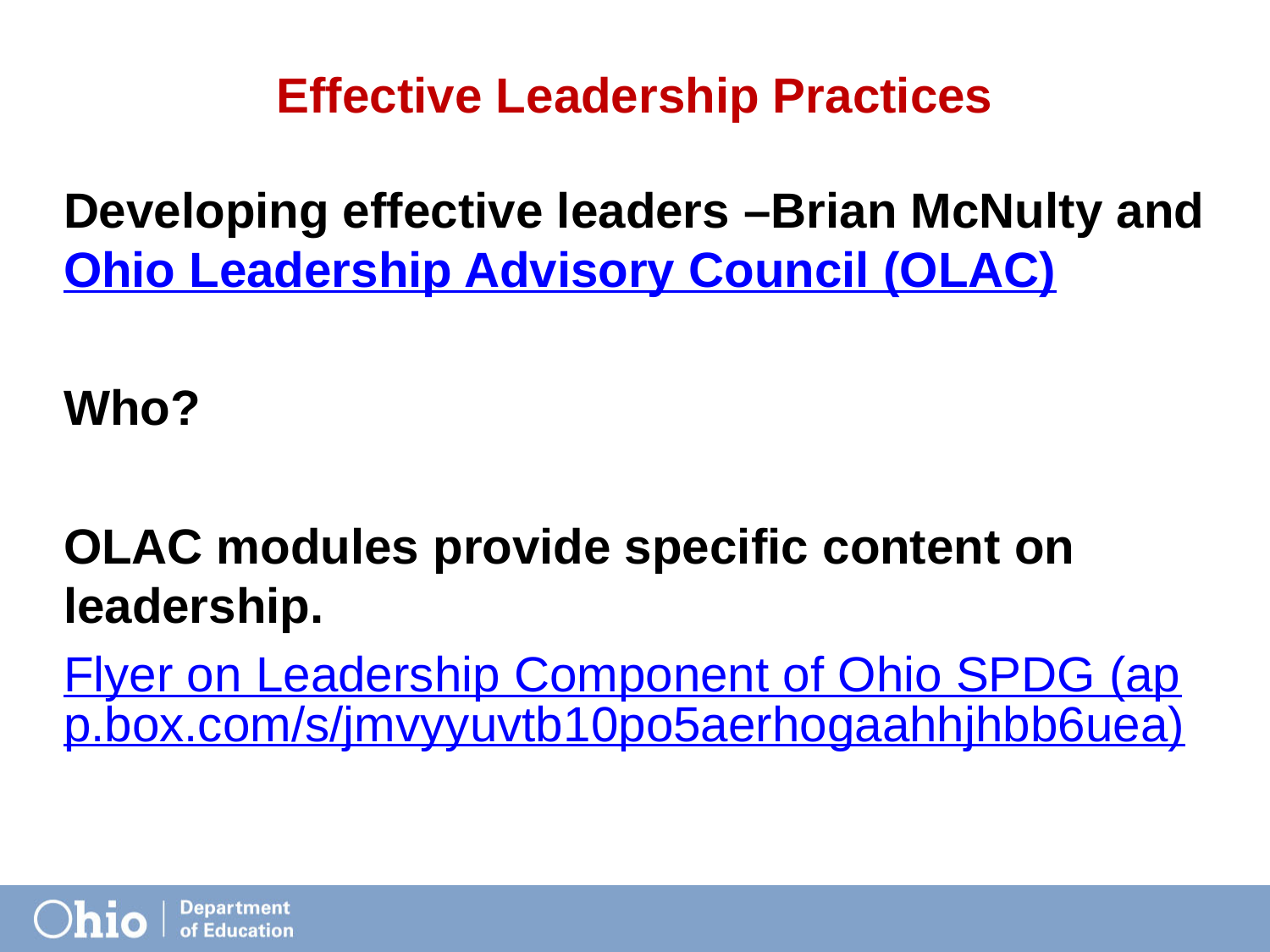

# Effective Leadership Practices
Developing effective leaders –Brian McNulty and Ohio Leadership Advisory Council (OLAC)

Who?

OLAC modules provide specific content on leadership.
Flyer on Leadership Component of Ohio SPDG (app.box.com/s/jmvyyuvtb10po5aerhogaahhjhbb6uea)